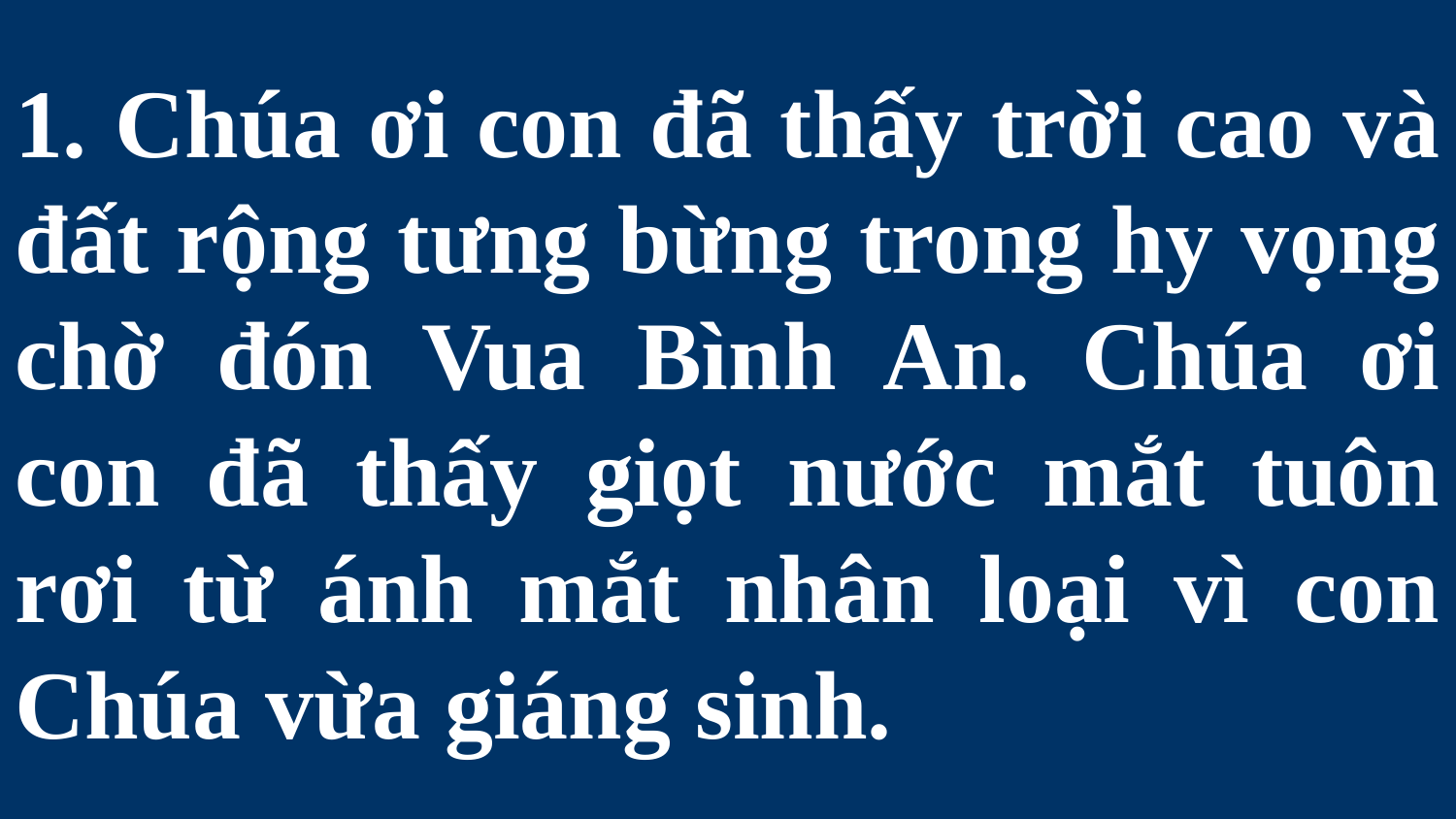

# 1. Chúa ơi con đã thấy trời cao và đất rộng tưng bừng trong hy vọng chờ đón Vua Bình An. Chúa ơi con đã thấy giọt nước mắt tuôn rơi từ ánh mắt nhân loại vì con Chúa vừa giáng sinh.